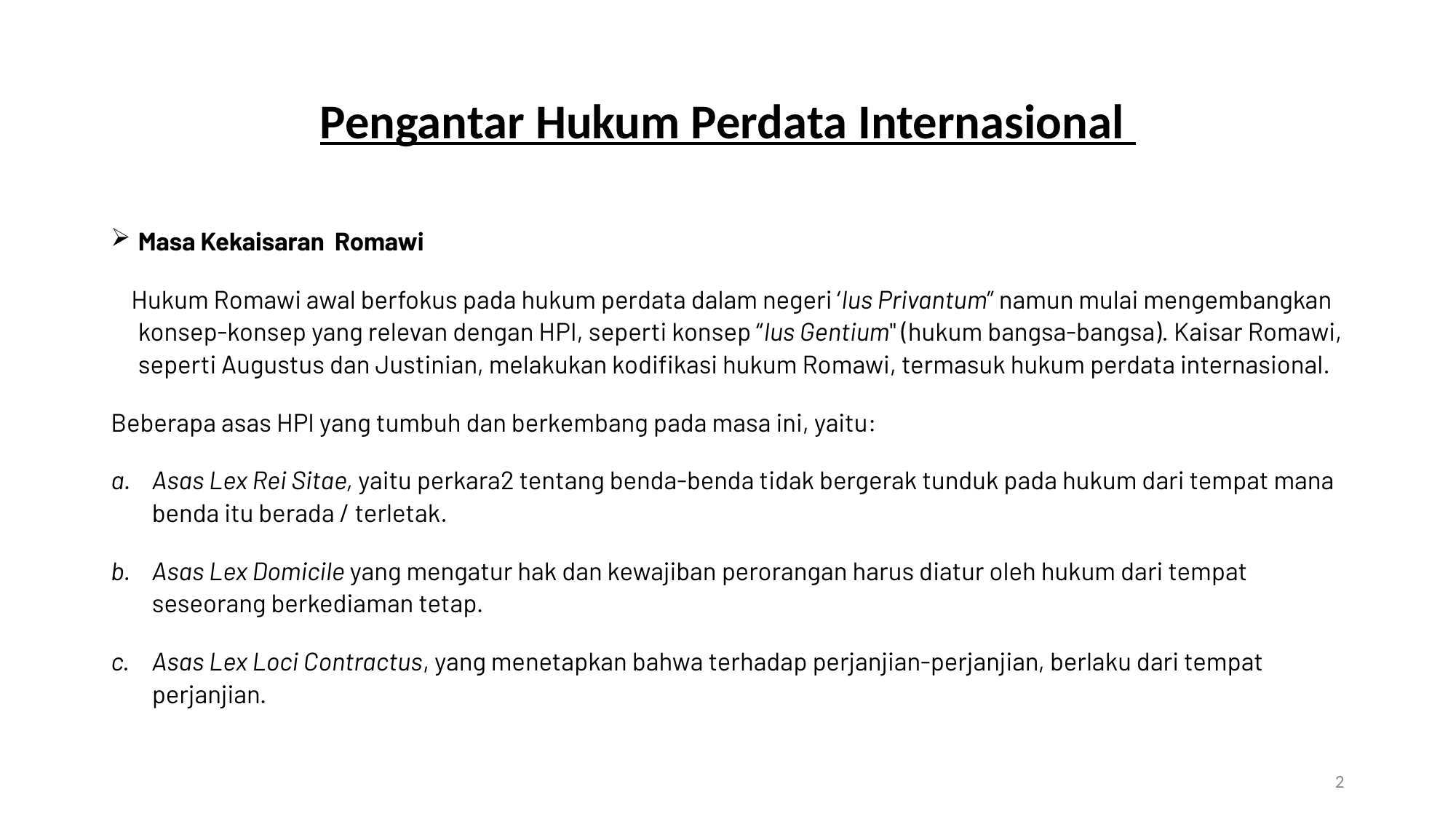

# Pengantar Hukum Perdata Internasional
Masa Kekaisaran  Romawi
    Hukum Romawi awal berfokus pada hukum perdata dalam negeri ‘Ius Privantum” namun mulai mengembangkan konsep-konsep yang relevan dengan HPI, seperti konsep “Ius Gentium" (hukum bangsa-bangsa). Kaisar Romawi, seperti Augustus dan Justinian, melakukan kodifikasi hukum Romawi, termasuk hukum perdata internasional.
Beberapa asas HPI yang tumbuh dan berkembang pada masa ini, yaitu:
Asas Lex Rei Sitae, yaitu perkara2 tentang benda-benda tidak bergerak tunduk pada hukum dari tempat mana benda itu berada / terletak.
Asas Lex Domicile yang mengatur hak dan kewajiban perorangan harus diatur oleh hukum dari tempat seseorang berkediaman tetap.
Asas Lex Loci Contractus, yang menetapkan bahwa terhadap perjanjian-perjanjian, berlaku dari tempat perjanjian.

2